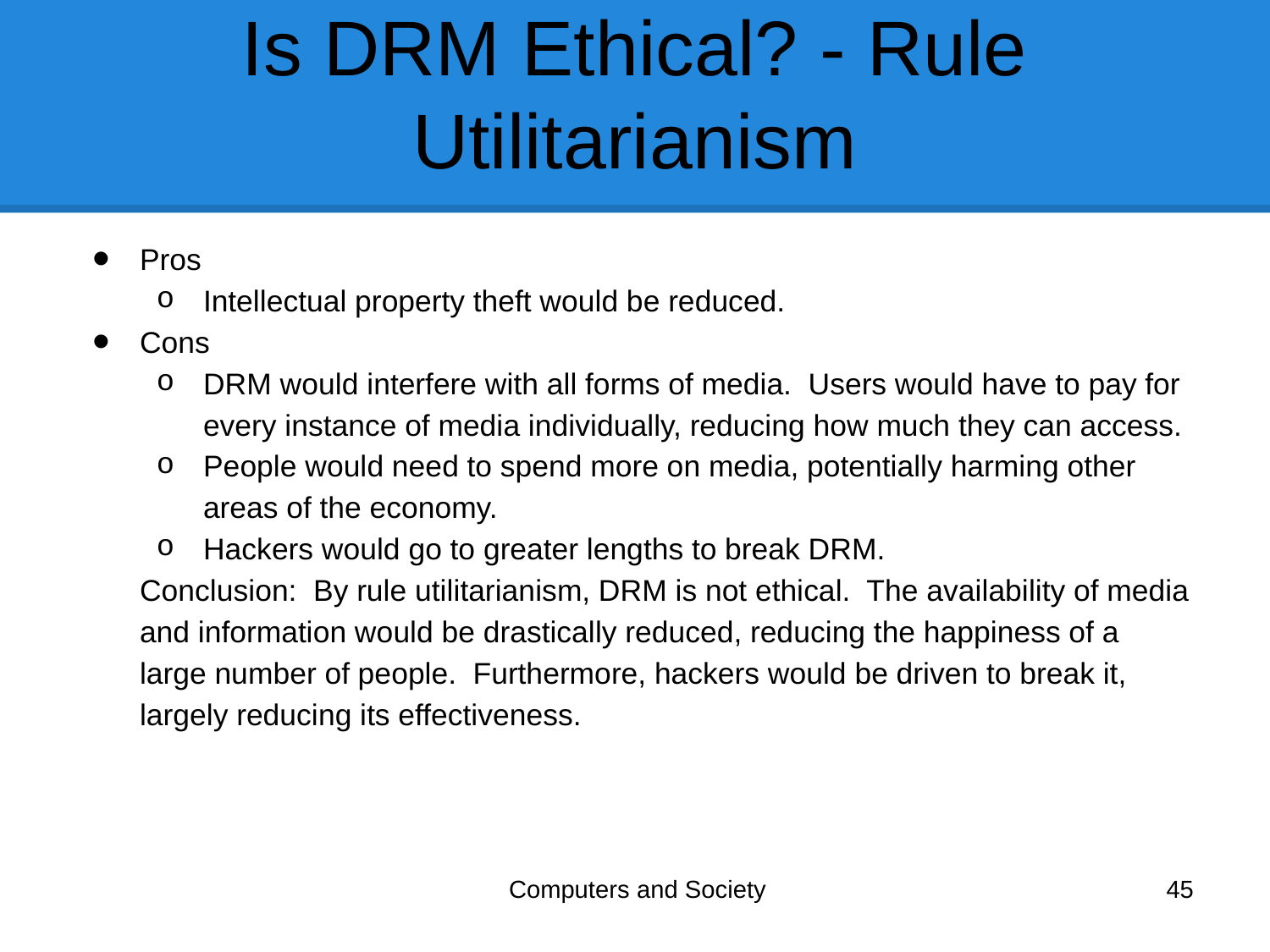

# Is DRM Ethical? - Rule Utilitarianism
Pros
Intellectual property theft would be reduced.
Cons
DRM would interfere with all forms of media.  Users would have to pay for every instance of media individually, reducing how much they can access.
People would need to spend more on media, potentially harming other areas of the economy.
Hackers would go to greater lengths to break DRM.
Conclusion:  By rule utilitarianism, DRM is not ethical.  The availability of media and information would be drastically reduced, reducing the happiness of a large number of people.  Furthermore, hackers would be driven to break it, largely reducing its effectiveness.

Computers and Society
45